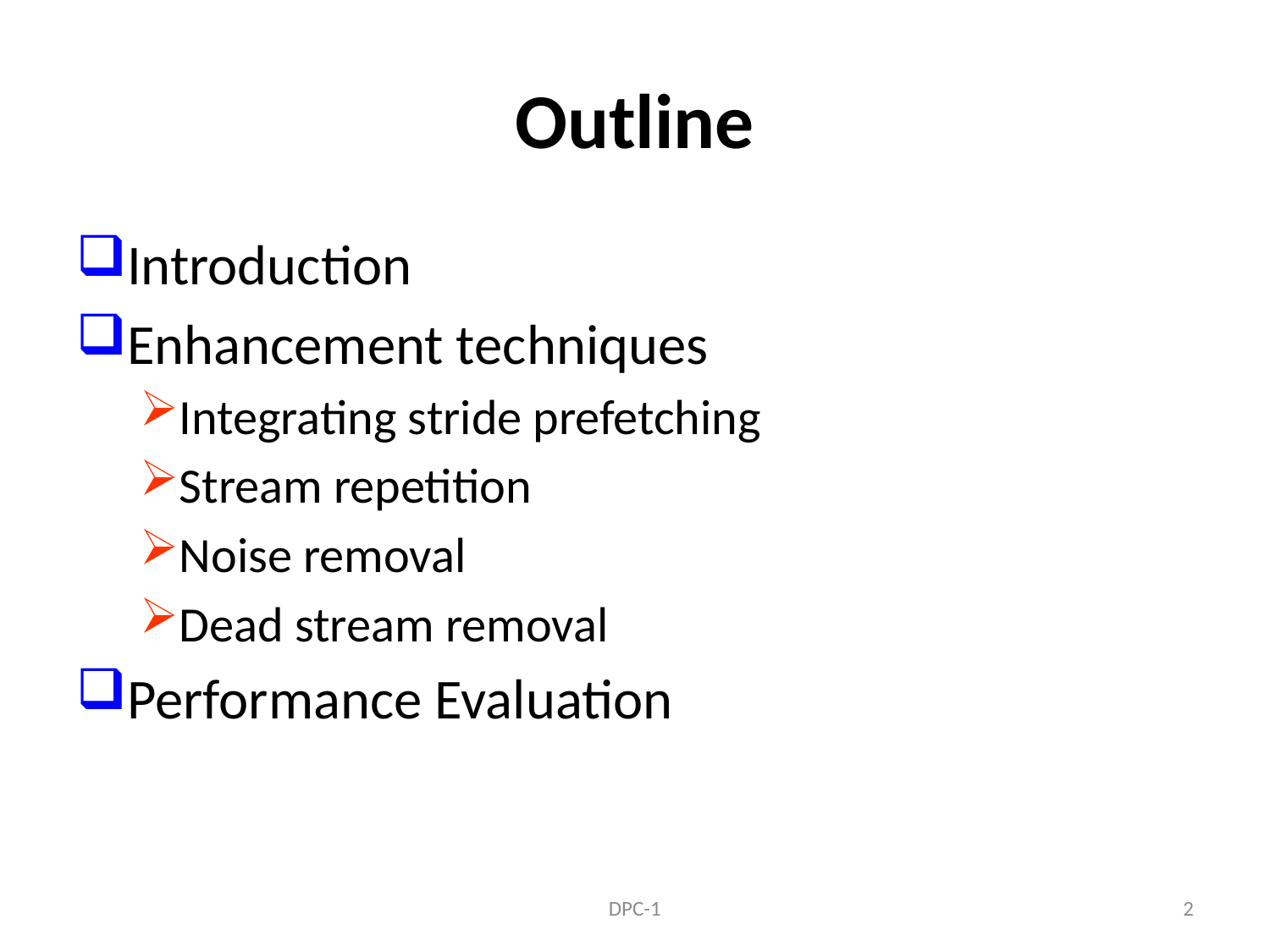

# Outline
Introduction
Enhancement techniques
Integrating stride prefetching
Stream repetition
Noise removal
Dead stream removal
Performance Evaluation

DPC-1
2